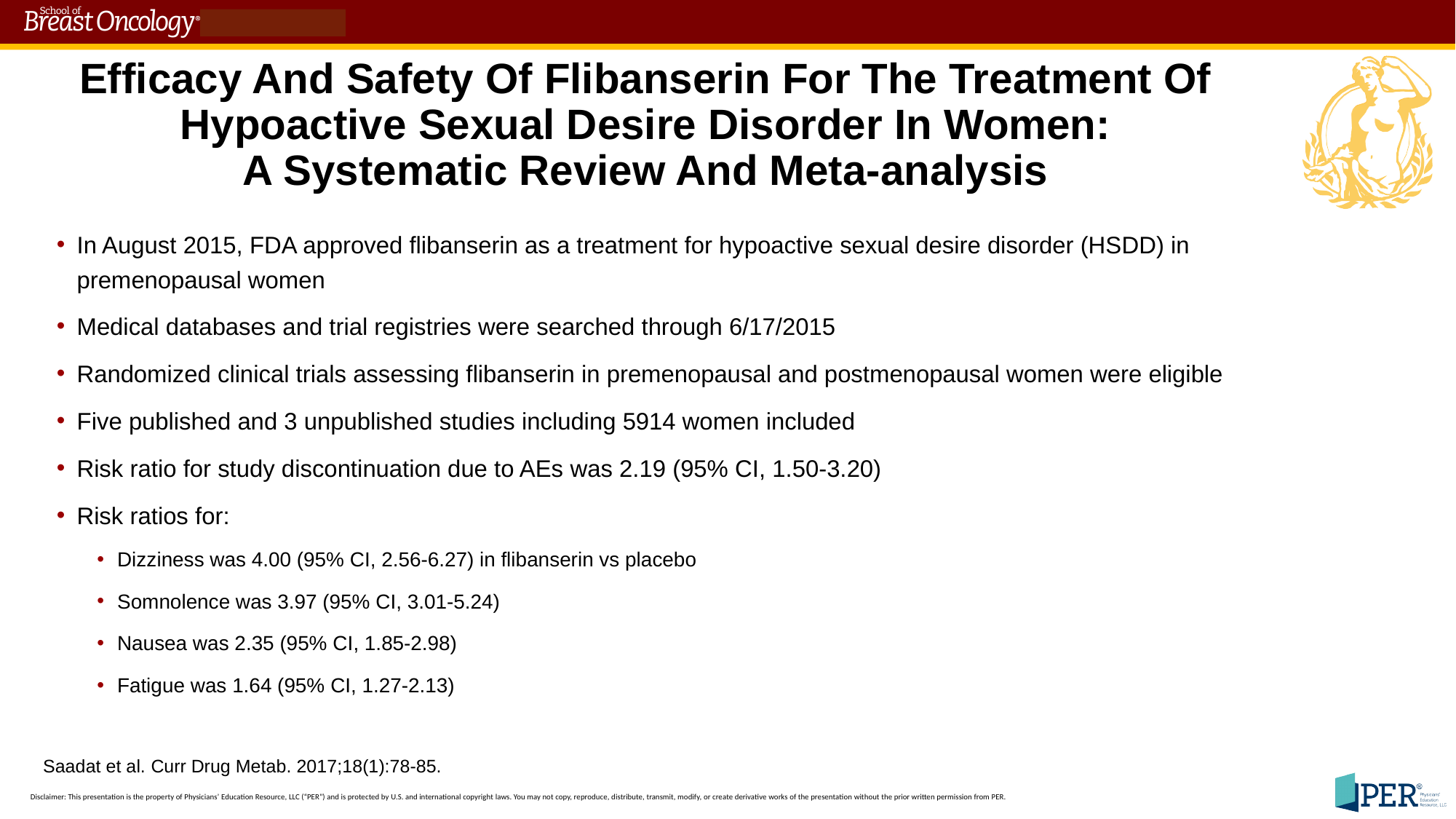

# Efficacy And Safety Of Flibanserin For The Treatment Of Hypoactive Sexual Desire Disorder In Women: A Systematic Review And Meta-analysis
In August 2015, FDA approved flibanserin as a treatment for hypoactive sexual desire disorder (HSDD) in premenopausal women
Medical databases and trial registries were searched through 6/17/2015
Randomized clinical trials assessing flibanserin in premenopausal and postmenopausal women were eligible
Five published and 3 unpublished studies including 5914 women included
Risk ratio for study discontinuation due to AEs was 2.19 (95% CI, 1.50-3.20)
Risk ratios for:
Dizziness was 4.00 (95% CI, 2.56-6.27) in flibanserin vs placebo
Somnolence was 3.97 (95% CI, 3.01-5.24)
Nausea was 2.35 (95% CI, 1.85-2.98)
Fatigue was 1.64 (95% CI, 1.27-2.13)
 Saadat et al. Curr Drug Metab. 2017;18(1):78-85.